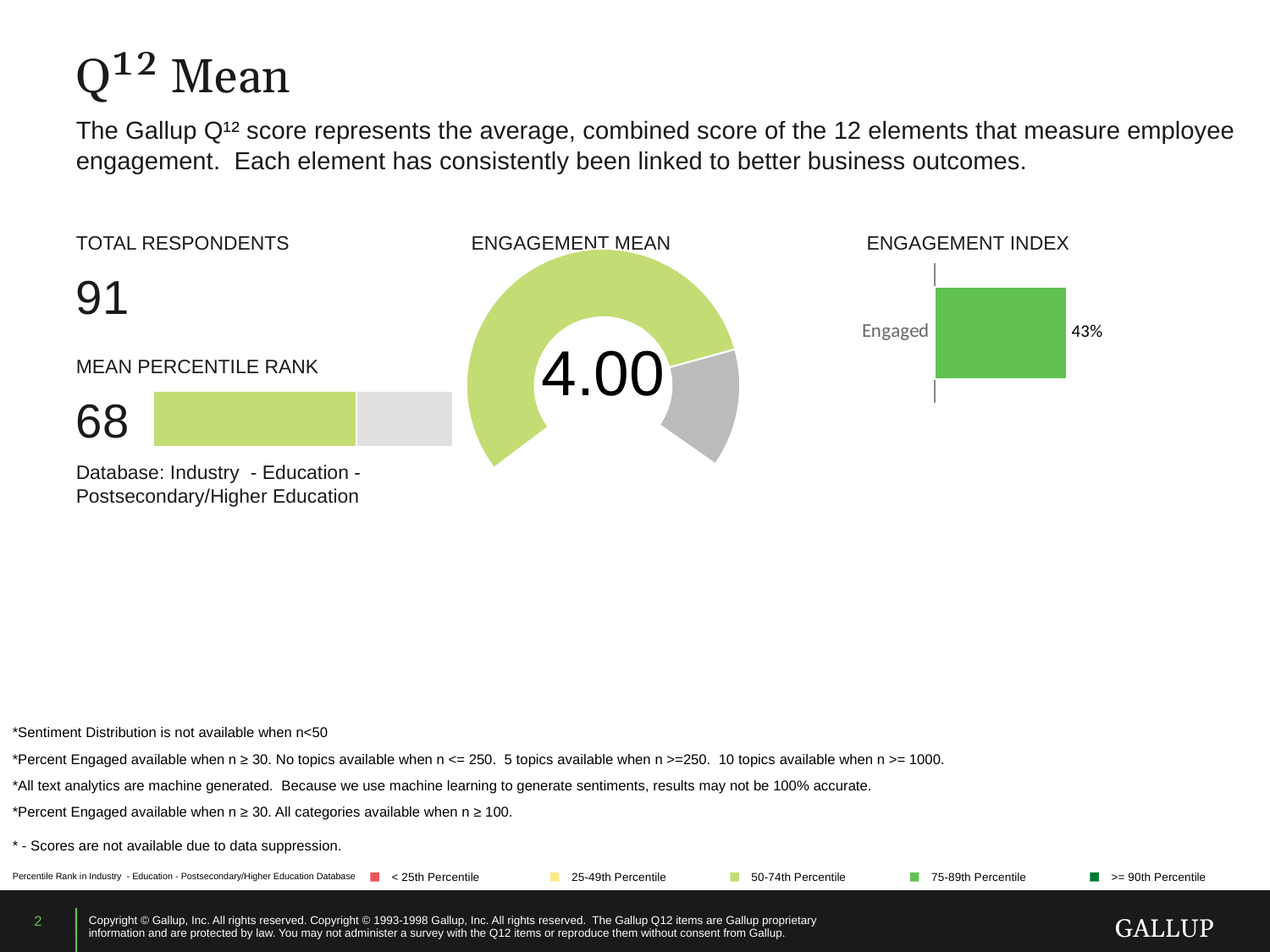

Q¹² Mean
The Gallup Q¹² score represents the average, combined score of the 12 elements that measure employee engagement.  Each element has consistently been linked to better business outcomes.
TOTAL RESPONDENTS
ENGAGEMENT MEAN
ENGAGEMENT INDEX

### Chart

| Category | Column02 |
|---|---|
4.00
91

### Chart

| Category | Column02 |
|---|---|
| Engaged | 43.0 |
MEAN PERCENTILE RANK
68

### Chart

| Category |  |  |
|---|---|---|
Database: Industry  - Education - Postsecondary/Higher Education
*Sentiment Distribution is not available when n<50
*Percent Engaged available when n ≥ 30. No topics available when n <= 250.  5 topics available when n >=250.  10 topics available when n >= 1000.
*All text analytics are machine generated.  Because we use machine learning to generate sentiments, results may not be 100% accurate.
*Percent Engaged available when n ≥ 30. All categories available when n ≥ 100.

* - Scores are not available due to data suppression.
Percentile Rank in Industry  - Education - Postsecondary/Higher Education Database
< 25th Percentile
25-49th Percentile
50-74th Percentile
75-89th Percentile
>= 90th Percentile

2

Copyright © Gallup, Inc. All rights reserved. Copyright © 1993-1998 Gallup, Inc. All rights reserved.  The Gallup Q12 items are Gallup proprietary information and are protected by law. You may not administer a survey with the Q12 items or reproduce them without consent from Gallup.
GALLUP